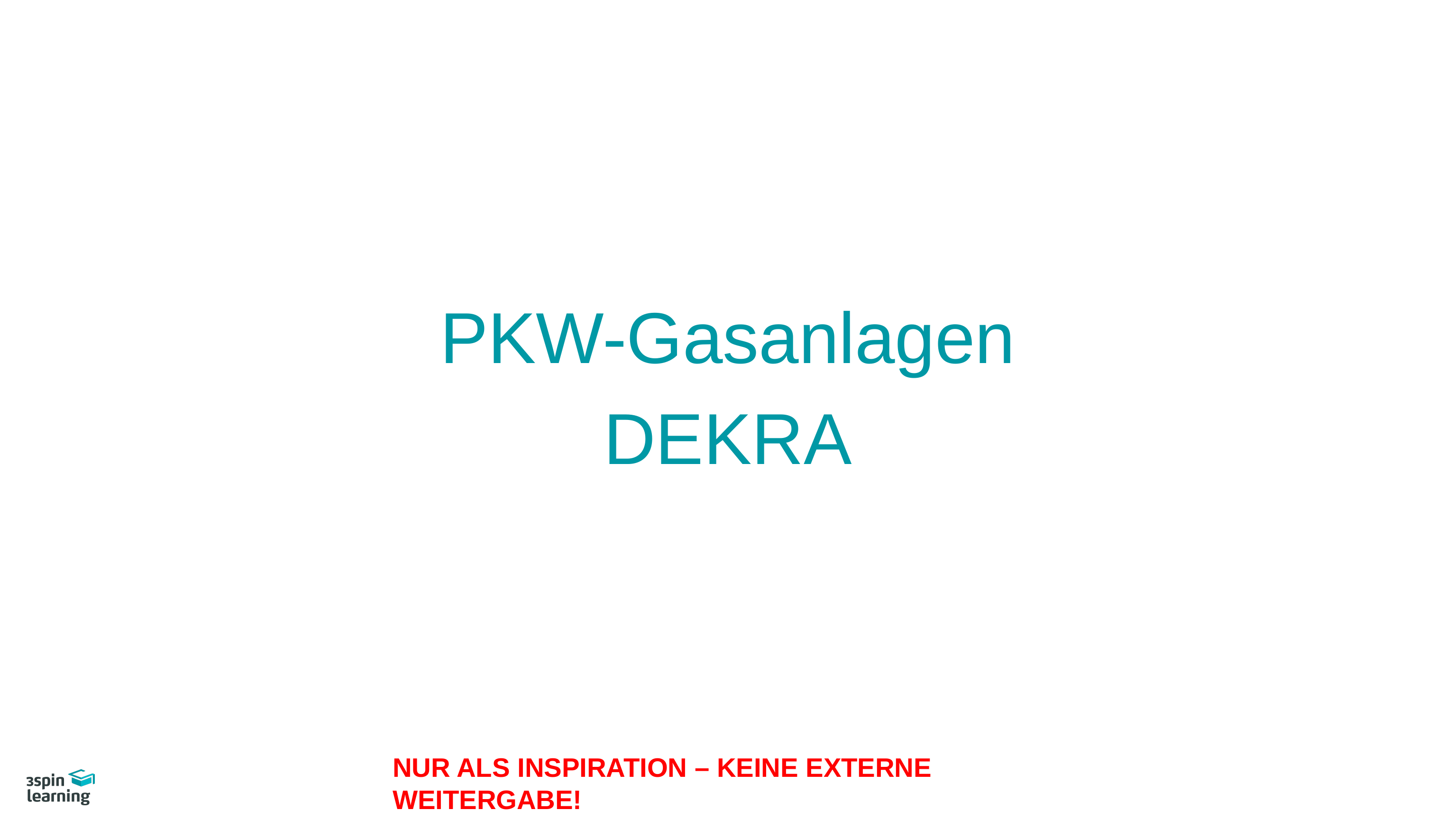

PKW-Gasanlagen
DEKRA
NUR ALS INSPIRATION – KEINE EXTERNE WEITERGABE!